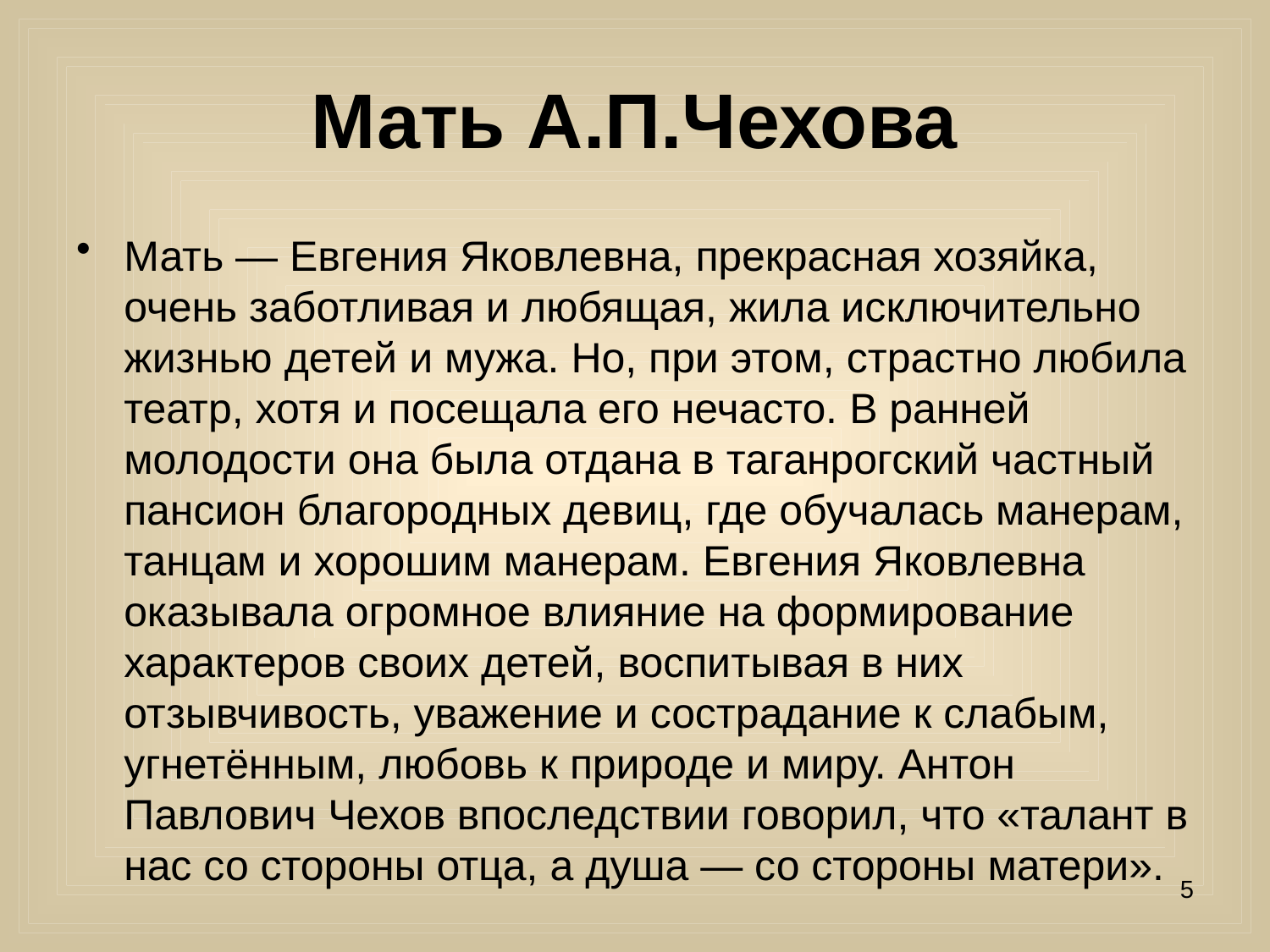

# Мать А.П.Чехова
Мать — Евгения Яковлевна, прекрасная хозяйка, очень заботливая и любящая, жила исключительно жизнью детей и мужа. Но, при этом, страстно любила театр, хотя и посещала его нечасто. В ранней молодости она была отдана в таганрогский частный пансион благородных девиц, где обучалась манерам, танцам и хорошим манерам. Евгения Яковлевна оказывала огромное влияние на формирование характеров своих детей, воспитывая в них отзывчивость, уважение и сострадание к слабым, угнетённым, любовь к природе и миру. Антон Павлович Чехов впоследствии говорил, что «талант в нас со стороны отца, а душа — со стороны матери».
5